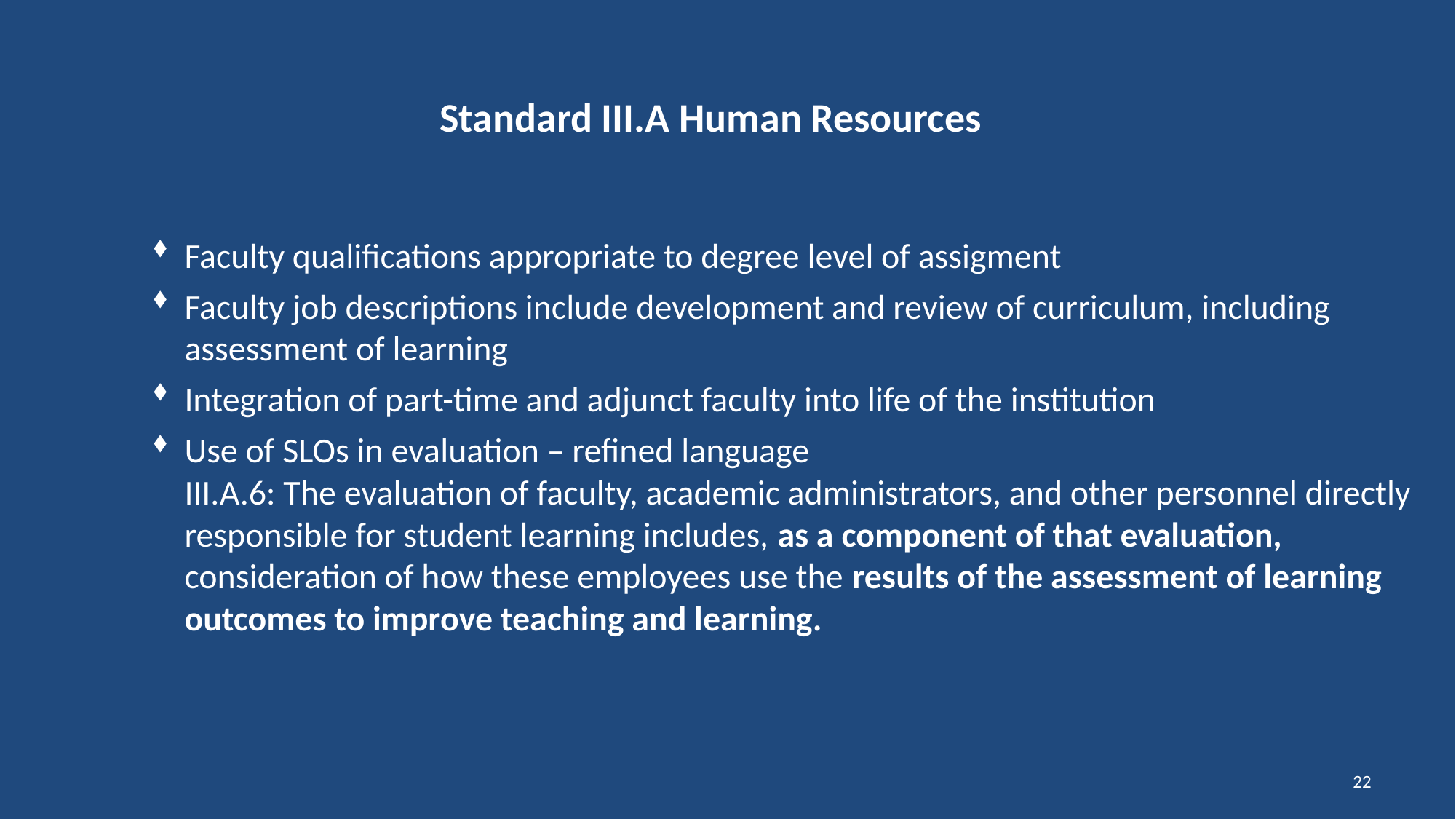

# Standard III.A Human Resources
Faculty qualifications appropriate to degree level of assigment
Faculty job descriptions include development and review of curriculum, including assessment of learning
Integration of part-time and adjunct faculty into life of the institution
Use of SLOs in evaluation – refined language
III.A.6: The evaluation of faculty, academic administrators, and other personnel directly responsible for student learning includes, as a component of that evaluation, consideration of how these employees use the results of the assessment of learning outcomes to improve teaching and learning.
22